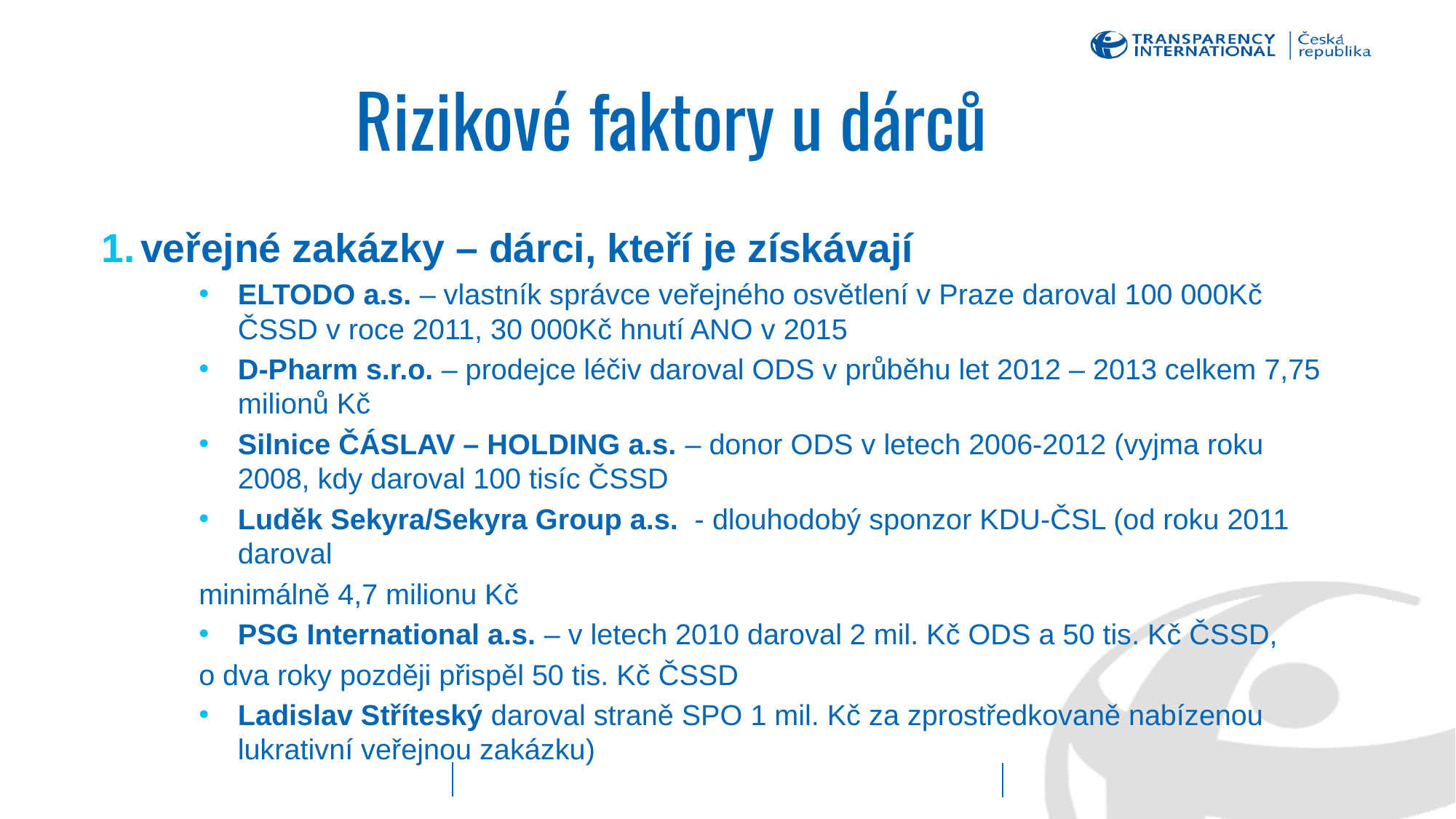

# Rizikové faktory u dárců
veřejné zakázky – dárci, kteří je získávají
ELTODO a.s. – vlastník správce veřejného osvětlení v Praze daroval 100 000Kč ČSSD v roce 2011, 30 000Kč hnutí ANO v 2015
D-Pharm s.r.o. – prodejce léčiv daroval ODS v průběhu let 2012 – 2013 celkem 7,75 milionů Kč
Silnice ČÁSLAV – HOLDING a.s. – donor ODS v letech 2006-2012 (vyjma roku 2008, kdy daroval 100 tisíc ČSSD
Luděk Sekyra/Sekyra Group a.s.  - dlouhodobý sponzor KDU-ČSL (od roku 2011 daroval
	minimálně 4,7 milionu Kč
PSG International a.s. – v letech 2010 daroval 2 mil. Kč ODS a 50 tis. Kč ČSSD,
	o dva roky později přispěl 50 tis. Kč ČSSD
Ladislav Stříteský daroval straně SPO 1 mil. Kč za zprostředkovaně nabízenou lukrativní veřejnou zakázku)